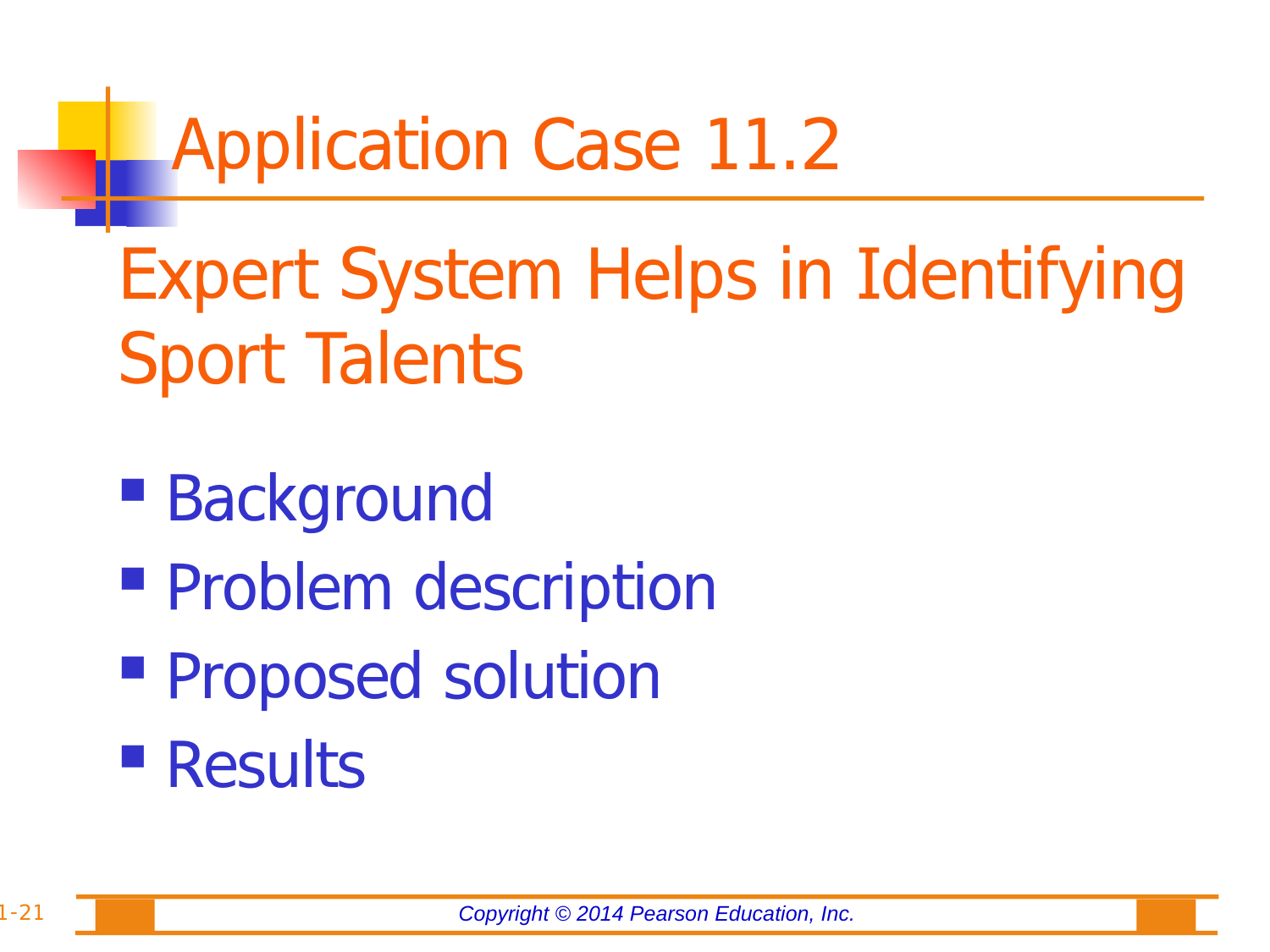

# Application Case 11.2
Expert System Helps in Identifying Sport Talents

Background
Problem description
Proposed solution
Results